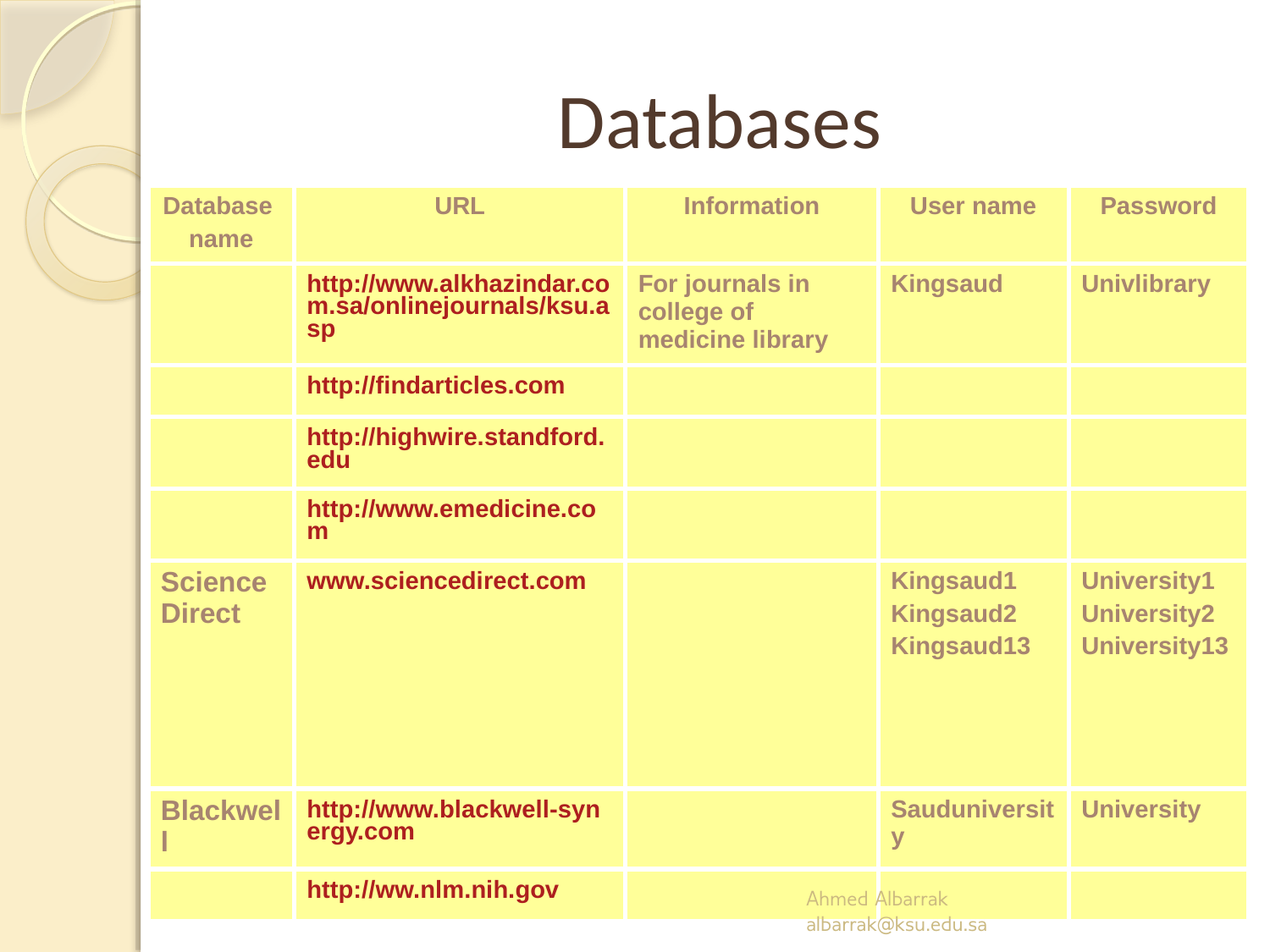

# Databases
| Database name | URL | Information | User name | Password |
| --- | --- | --- | --- | --- |
|  | http://www.alkhazindar.com.sa/onlinejournals/ksu.asp | For journals in college of medicine library | Kingsaud | Univlibrary |
|  | http://findarticles.com |  |  |  |
|  | http://highwire.standford.edu |  |  |  |
|  | http://www.emedicine.com |  |  |  |
| Science Direct | www.sciencedirect.com |  | Kingsaud1 Kingsaud2 Kingsaud13 | University1 University2 University13 |
| Blackwell | http://www.blackwell-synergy.com |  | Sauduniversity | University |
|  | http://ww.nlm.nih.gov |  |  |  |
Ahmed Albarrak
albarrak@ksu.edu.sa